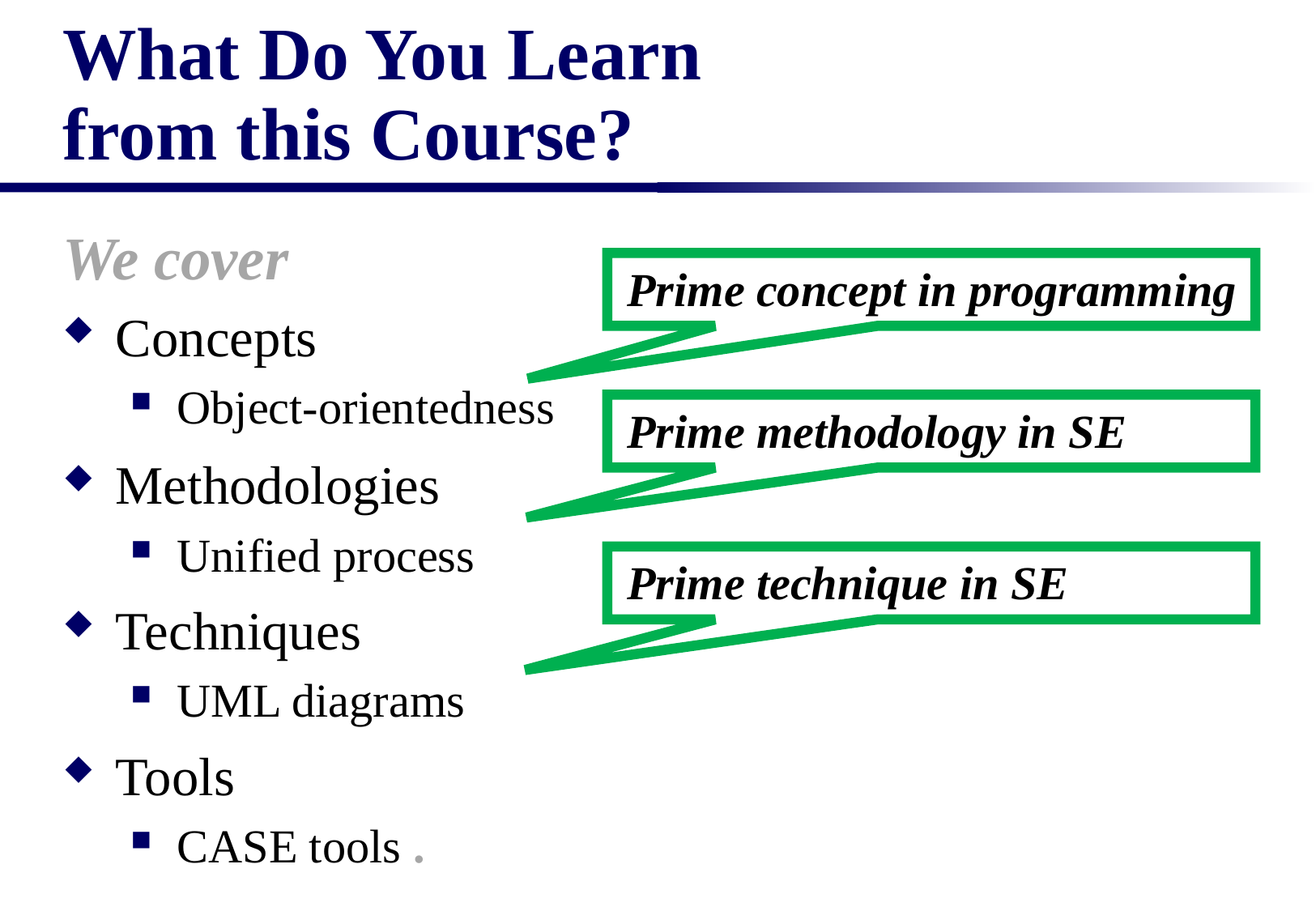

# What Do You Learn from this Course?
We cover
Concepts
Object-orientedness
Prime concept in programming
Prime methodology in SE
Methodologies
Unified process
Prime technique in SE
Techniques
UML diagrams
Tools
CASE tools .